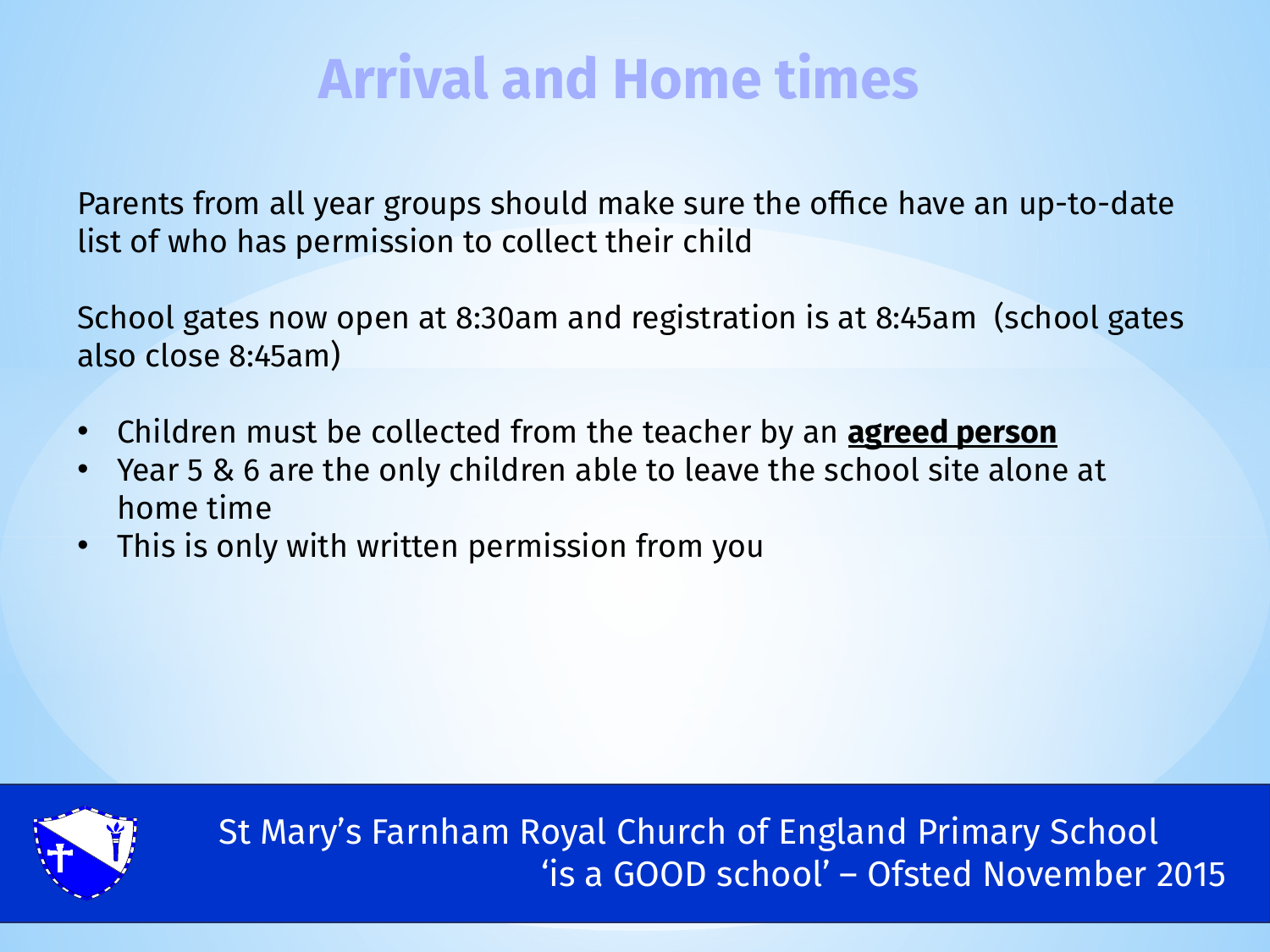

Arrival and Home times
Parents from all year groups should make sure the office have an up-to-date list of who has permission to collect their child

School gates now open at 8:30am and registration is at 8:45am  (school gates also close 8:45am)

Children must be collected from the teacher by an agreed person
Year 5 & 6 are the only children able to leave the school site alone at home time
This is only with written permission from you

St Mary’s Farnham Royal Church of England Primary School
‘is a GOOD school’ – Ofsted November 2015